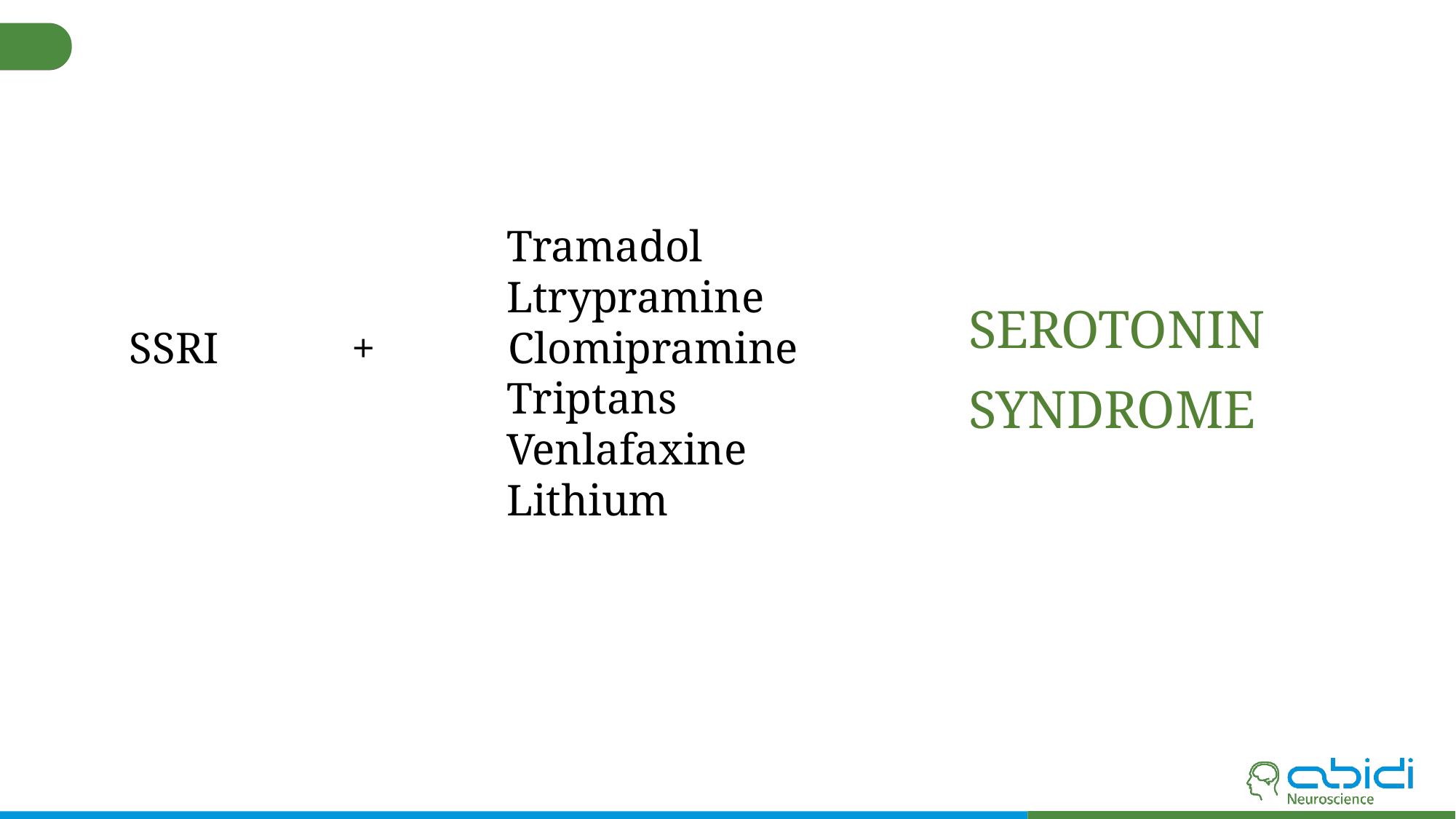

#
                                  Tramadol
                                  Ltrypramine
SSRI            +            Clomipramine
                                  Triptans
                                  Venlafaxine
                                  Lithium
SEROTONIN
SYNDROME